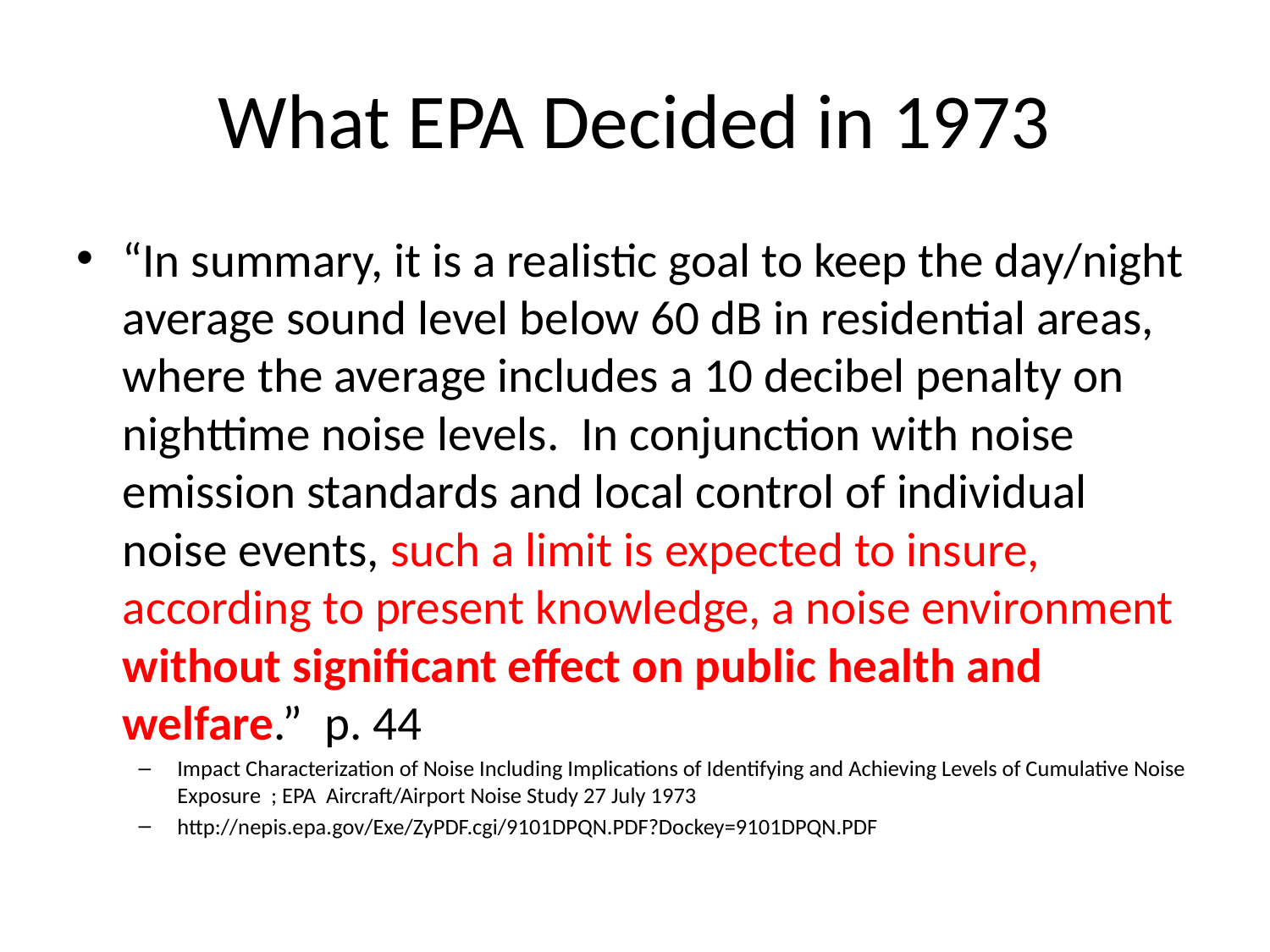

# What EPA Decided in 1973
“In summary, it is a realistic goal to keep the day/night average sound level below 60 dB in residential areas, where the average includes a 10 decibel penalty on nighttime noise levels.  In conjunction with noise emission standards and local control of individual noise events, such a limit is expected to insure, according to present knowledge, a noise environment without significant effect on public health and welfare.”  p. 44
Impact Characterization of Noise Including Implications of Identifying and Achieving Levels of Cumulative Noise Exposure  ; EPA  Aircraft/Airport Noise Study 27 July 1973
http://nepis.epa.gov/Exe/ZyPDF.cgi/9101DPQN.PDF?Dockey=9101DPQN.PDF